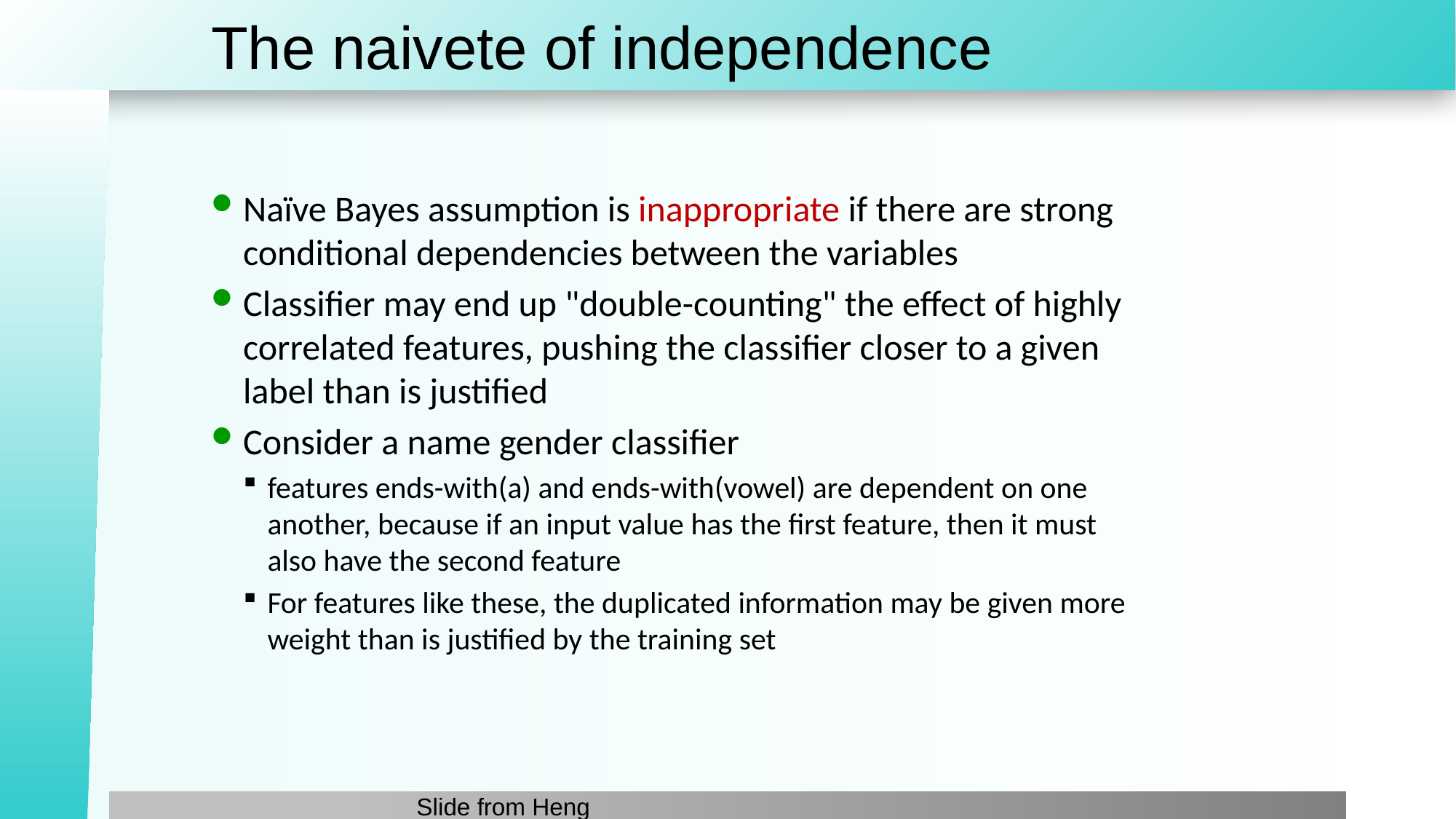

# The naivete of independence
Naïve Bayes assumption is inappropriate if there are strong conditional dependencies between the variables
Classifier may end up "double-counting" the effect of highly correlated features, pushing the classifier closer to a given label than is justified
Consider a name gender classifier
features ends-with(a) and ends-with(vowel) are dependent on one another, because if an input value has the first feature, then it must also have the second feature
For features like these, the duplicated information may be given more weight than is justified by the training set
Slide from Heng Ji